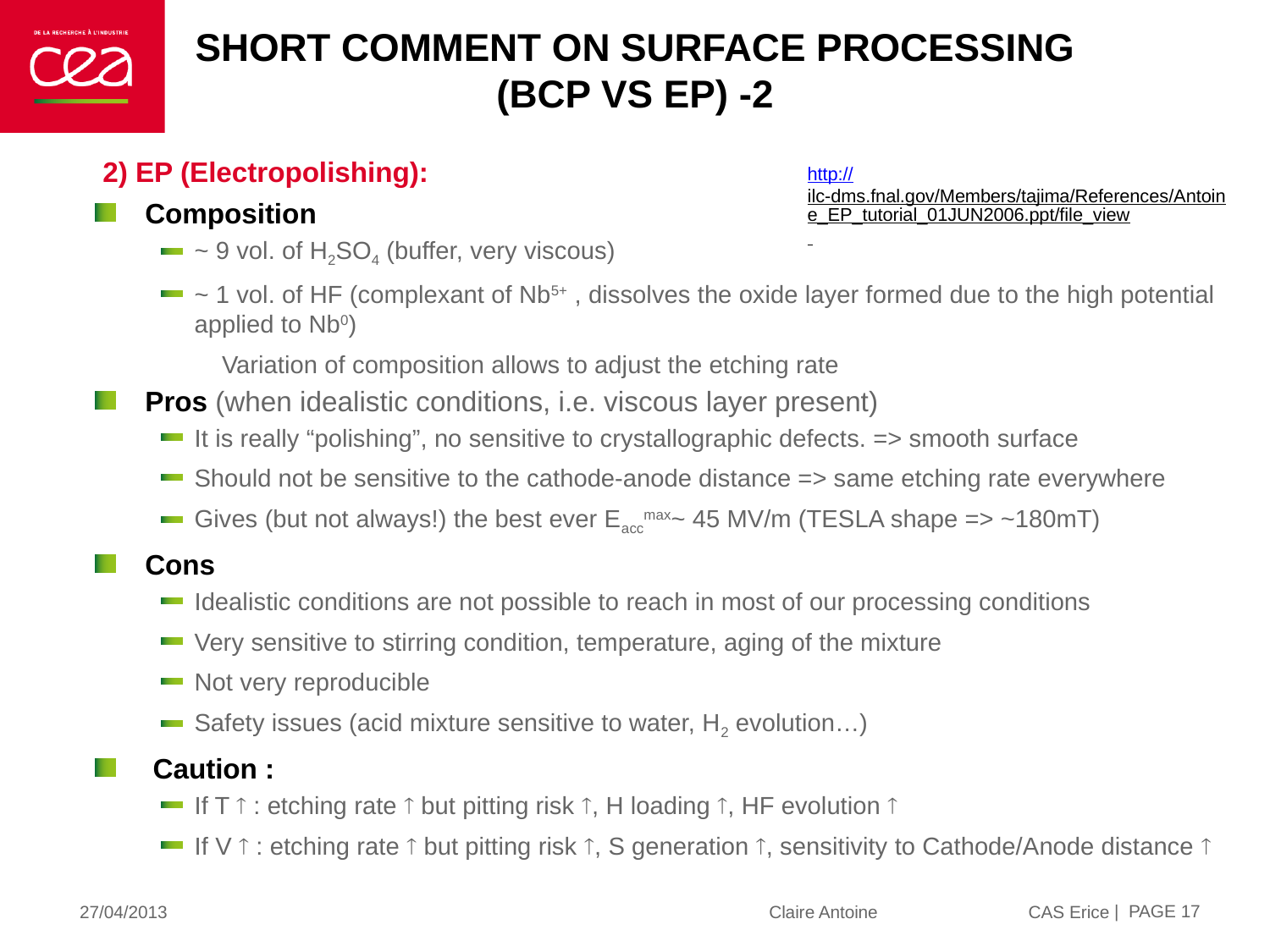

# Short comment on surface processing (BCP vs EP) -2
http://ilc-dms.fnal.gov/Members/tajima/References/Antoine_EP_tutorial_01JUN2006.ppt/file_view
 2) EP (Electropolishing):
Composition
~ 9 vol. of H2SO4 (buffer, very viscous)
~ 1 vol. of HF (complexant of Nb5+ , dissolves the oxide layer formed due to the high potential applied to Nb0)
Variation of composition allows to adjust the etching rate
Pros (when idealistic conditions, i.e. viscous layer present)
It is really “polishing”, no sensitive to crystallographic defects. => smooth surface
Should not be sensitive to the cathode-anode distance => same etching rate everywhere
Gives (but not always!) the best ever Eaccmax~ 45 MV/m (TESLA shape => ~180mT)
Cons
Idealistic conditions are not possible to reach in most of our processing conditions
Very sensitive to stirring condition, temperature, aging of the mixture
Not very reproducible
Safety issues (acid mixture sensitive to water, H2 evolution…)
 Caution :
If T ↑ : etching rate ↑ but pitting risk ↑, H loading ↑, HF evolution ↑
If V ↑ : etching rate ↑ but pitting risk ↑, S generation ↑, sensitivity to Cathode/Anode distance ↑
|  PAGE 17
27/04/2013
Claire Antoine                               CAS Erice